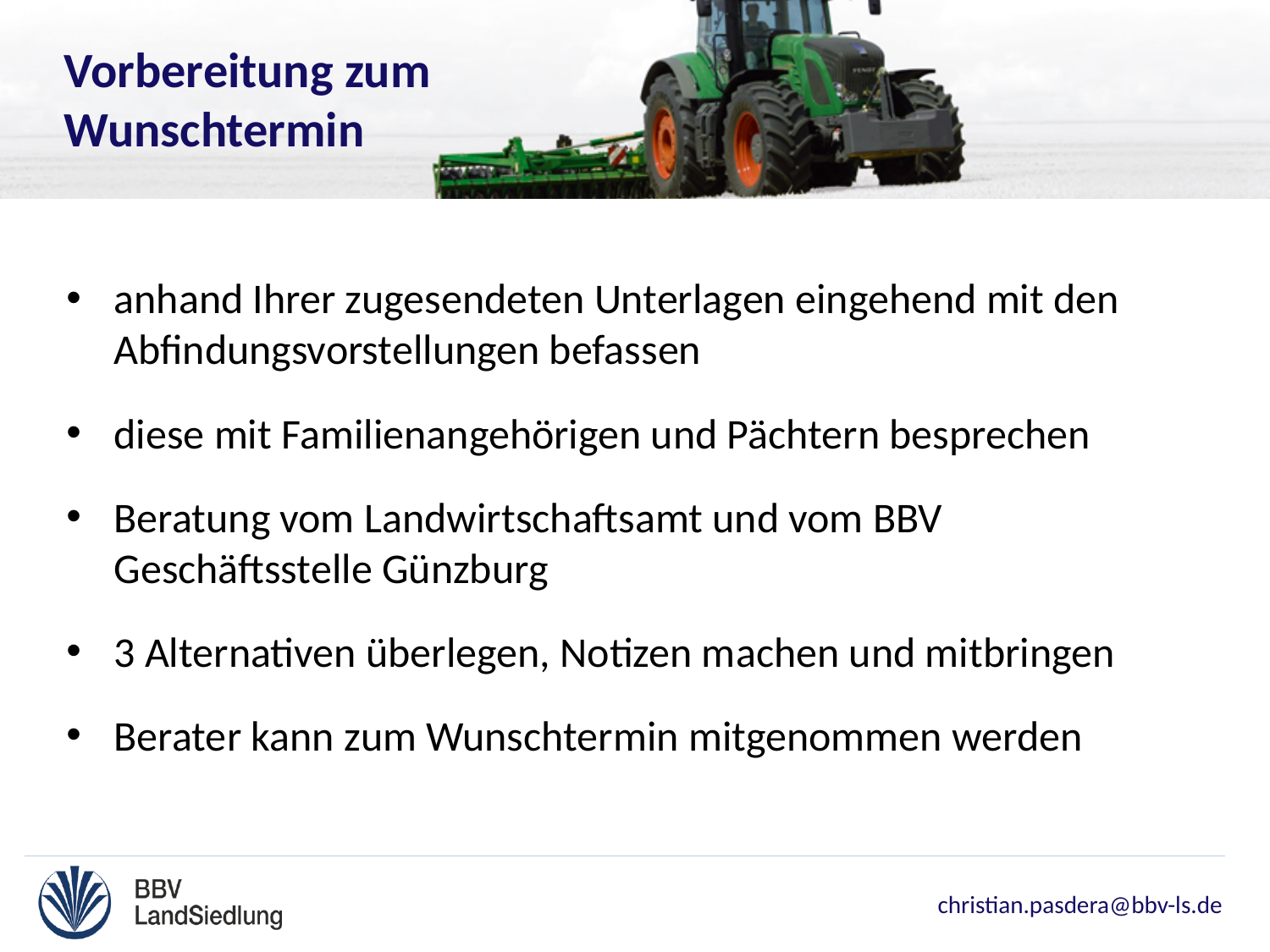

Vorbereitung zum
Wunschtermin
anhand Ihrer zugesendeten Unterlagen eingehend mit den Abfindungsvorstellungen befassen

diese mit Familienangehörigen und Pächtern besprechen

Beratung vom Landwirtschaftsamt und vom BBV Geschäftsstelle Günzburg

3 Alternativen überlegen, Notizen machen und mitbringen

Berater kann zum Wunschtermin mitgenommen werden
christian.pasdera@bbv-ls.de